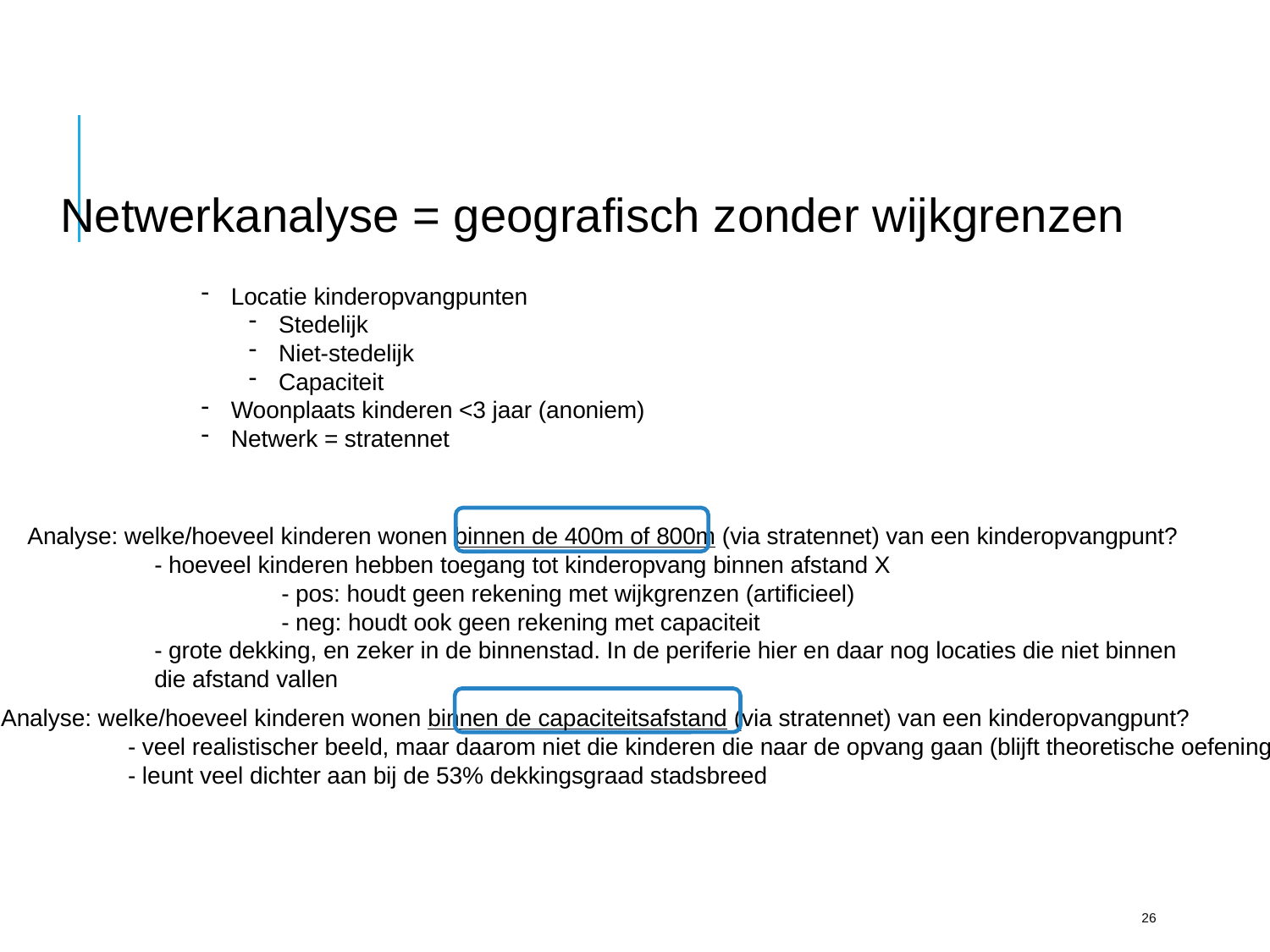

Netwerkanalyse = geografisch zonder wijkgrenzen
Locatie kinderopvangpunten
Stedelijk
Niet-stedelijk
Capaciteit
Woonplaats kinderen <3 jaar (anoniem)
Netwerk = stratennet

Analyse: welke/hoeveel kinderen wonen binnen de 400m of 800m (via stratennet) van een kinderopvangpunt?
	- hoeveel kinderen hebben toegang tot kinderopvang binnen afstand X
		- pos: houdt geen rekening met wijkgrenzen (artificieel)
		- neg: houdt ook geen rekening met capaciteit
	- grote dekking, en zeker in de binnenstad. In de periferie hier en daar nog locaties die niet binnen
	die afstand vallen

Analyse: welke/hoeveel kinderen wonen binnen de capaciteitsafstand (via stratennet) van een kinderopvangpunt?
	- veel realistischer beeld, maar daarom niet die kinderen die naar de opvang gaan (blijft theoretische oefening)
	- leunt veel dichter aan bij de 53% dekkingsgraad stadsbreed
26